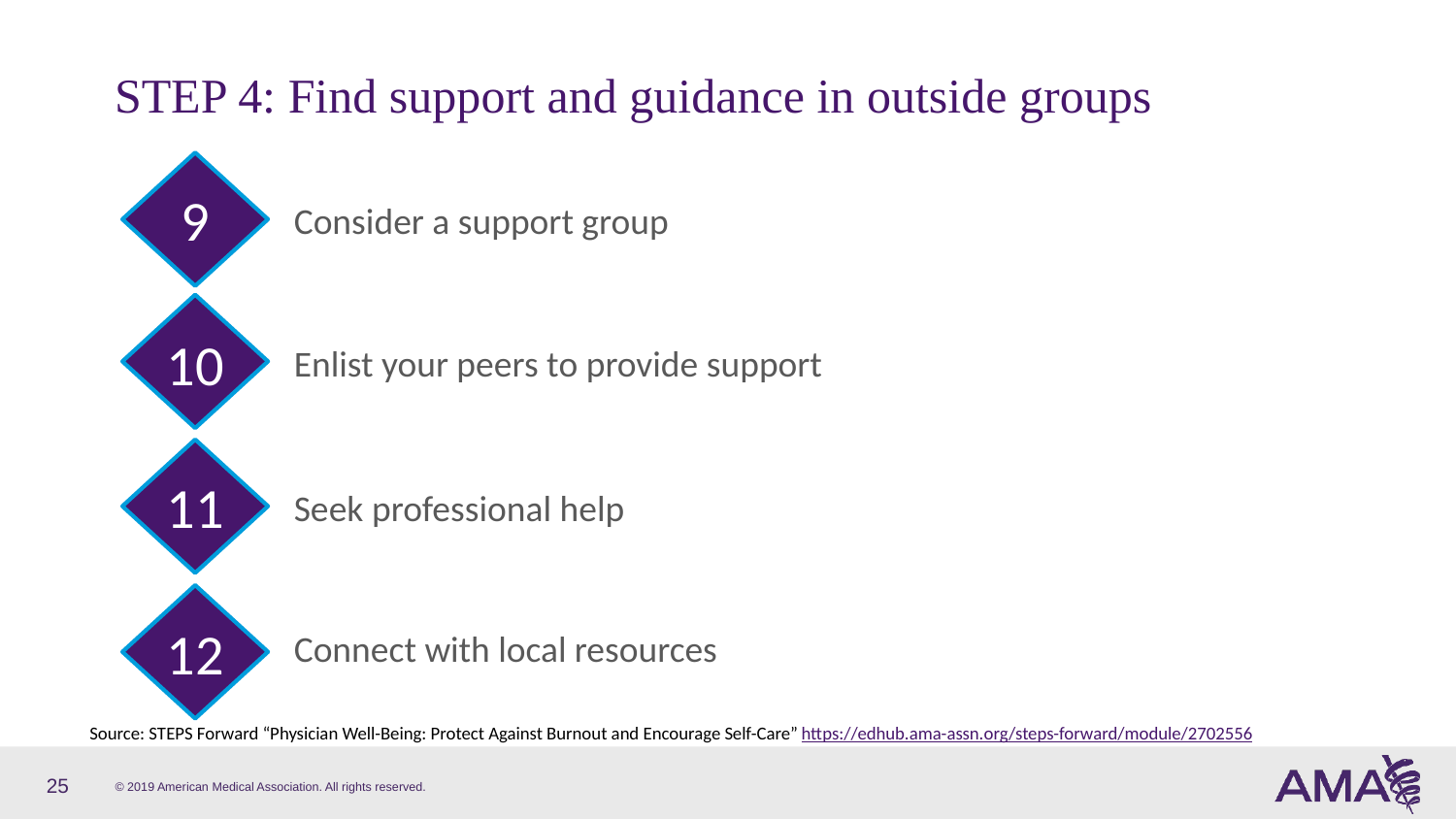

# STEP 4: Find support and guidance in outside groups

9
Consider a support group

10
Enlist your peers to provide support

11
Seek professional help

12
Connect with local resources
Source: STEPS Forward “Physician Well-Being: Protect Against Burnout and Encourage Self-Care” https://edhub.ama-assn.org/steps-forward/module/2702556
25